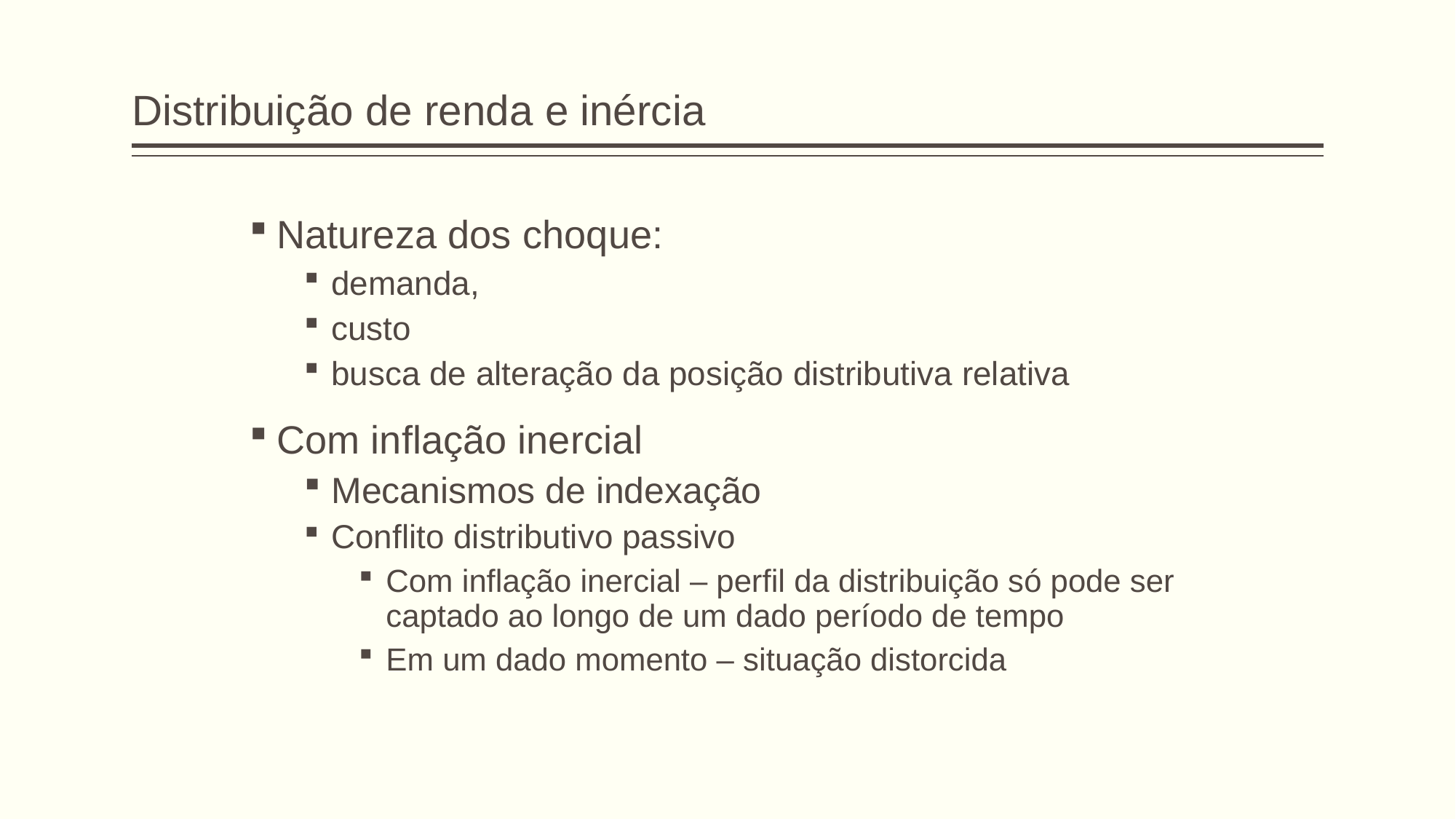

# Distribuição de renda e inércia
Natureza dos choque:
demanda,
custo
busca de alteração da posição distributiva relativa
Com inflação inercial
Mecanismos de indexação
Conflito distributivo passivo
Com inflação inercial – perfil da distribuição só pode ser captado ao longo de um dado período de tempo
Em um dado momento – situação distorcida